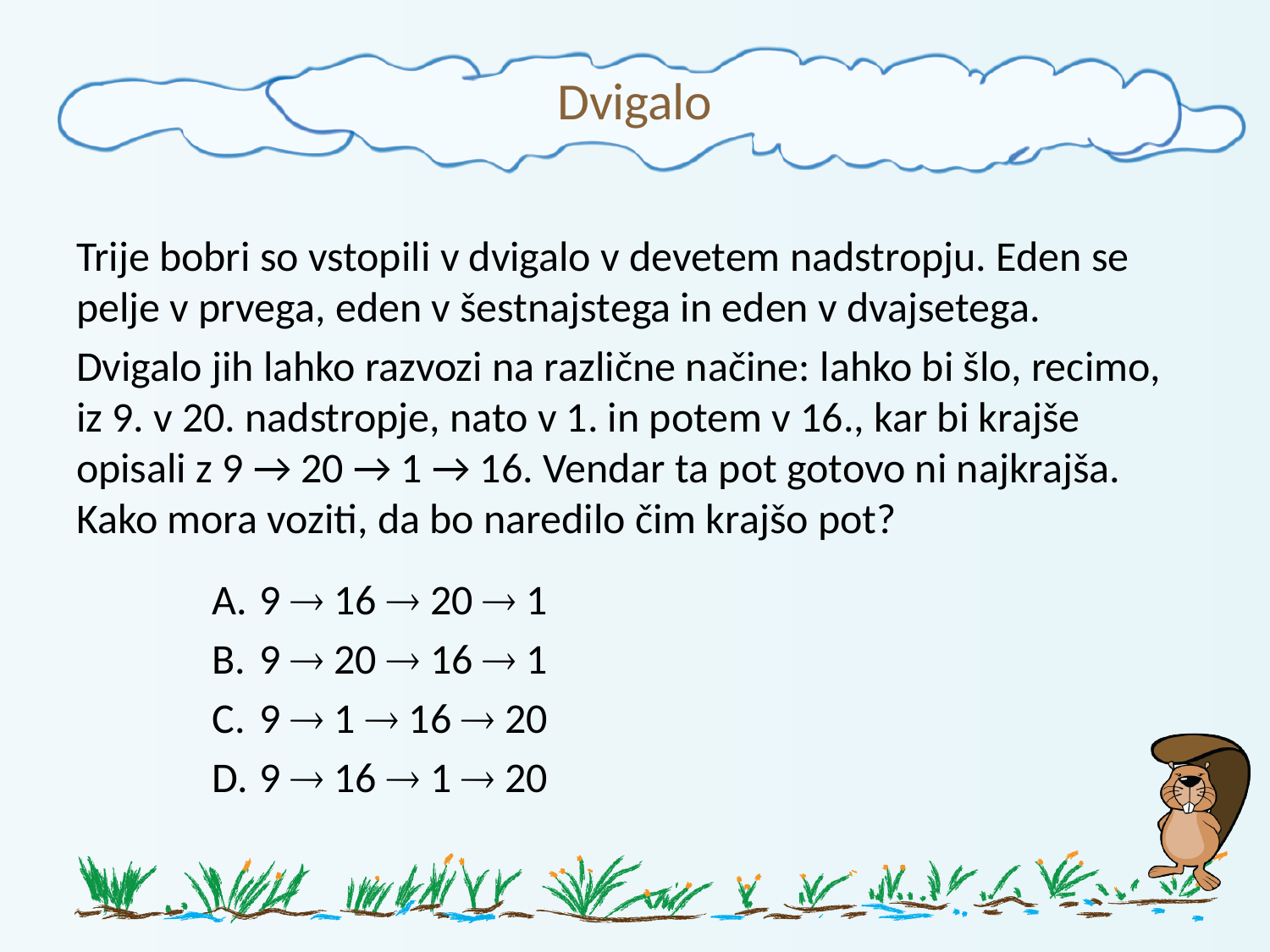

# Dvigalo
Trije bobri so vstopili v dvigalo v devetem nadstropju. Eden se pelje v prvega, eden v šestnajstega in eden v dvajsetega.
Dvigalo jih lahko razvozi na različne načine: lahko bi šlo, recimo, iz 9. v 20. nadstropje, nato v 1. in potem v 16., kar bi krajše opisali z 9 → 20 → 1 → 16. Vendar ta pot gotovo ni najkrajša. Kako mora voziti, da bo naredilo čim krajšo pot?

9 → 16 → 20 → 1
9 → 20 → 16 → 1
9 → 1 → 16 → 20
9 → 16 → 1 → 20